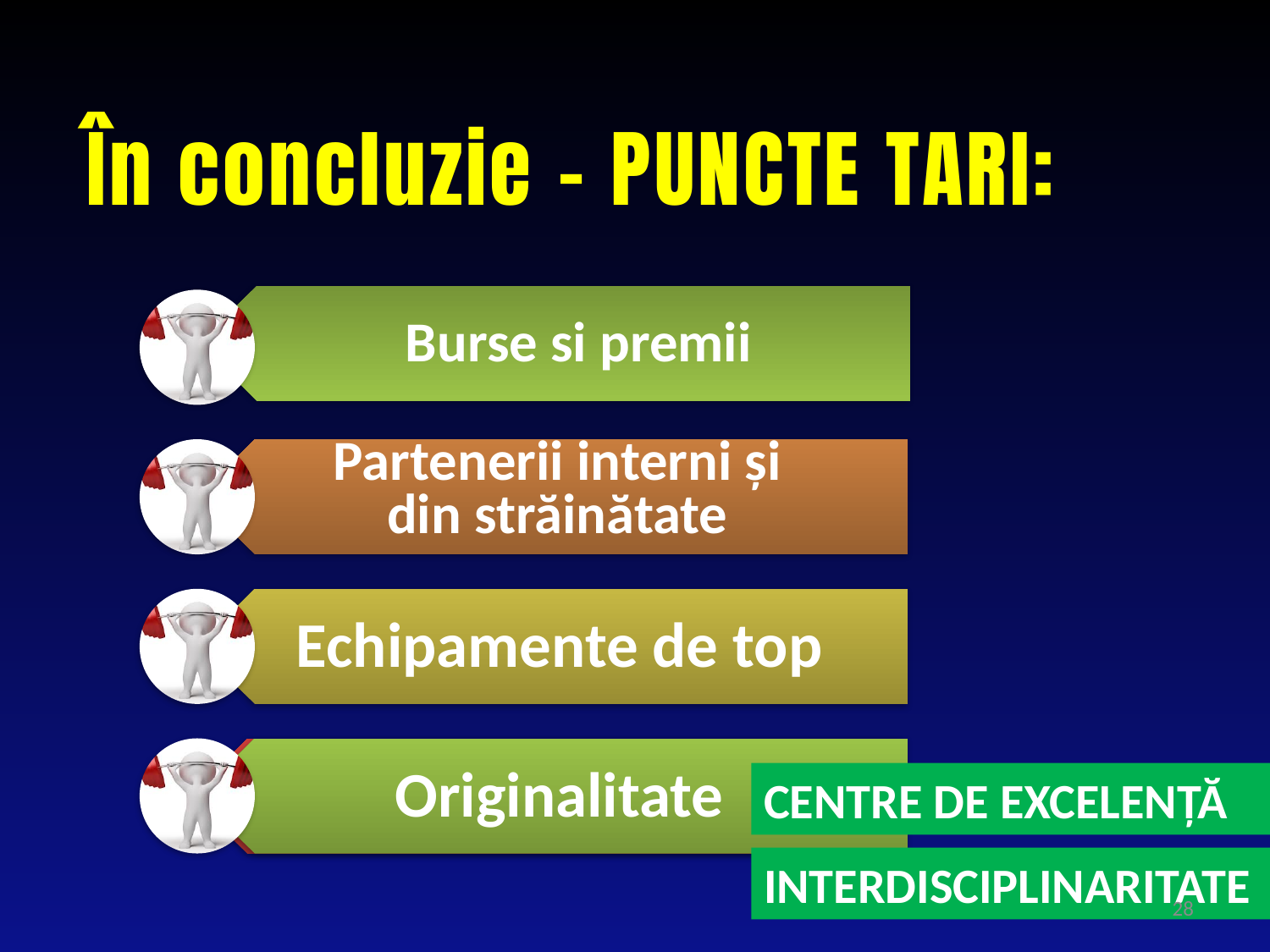

În concluzie - PUNCTE TARI:

Burse si premii
Partenerii din ţară
Partenerii interni şi
din străinătate
Echipamente de top
Originalitate
CENTRE DE EXCELENŢĂ
INTERDISCIPLINARITATE
28